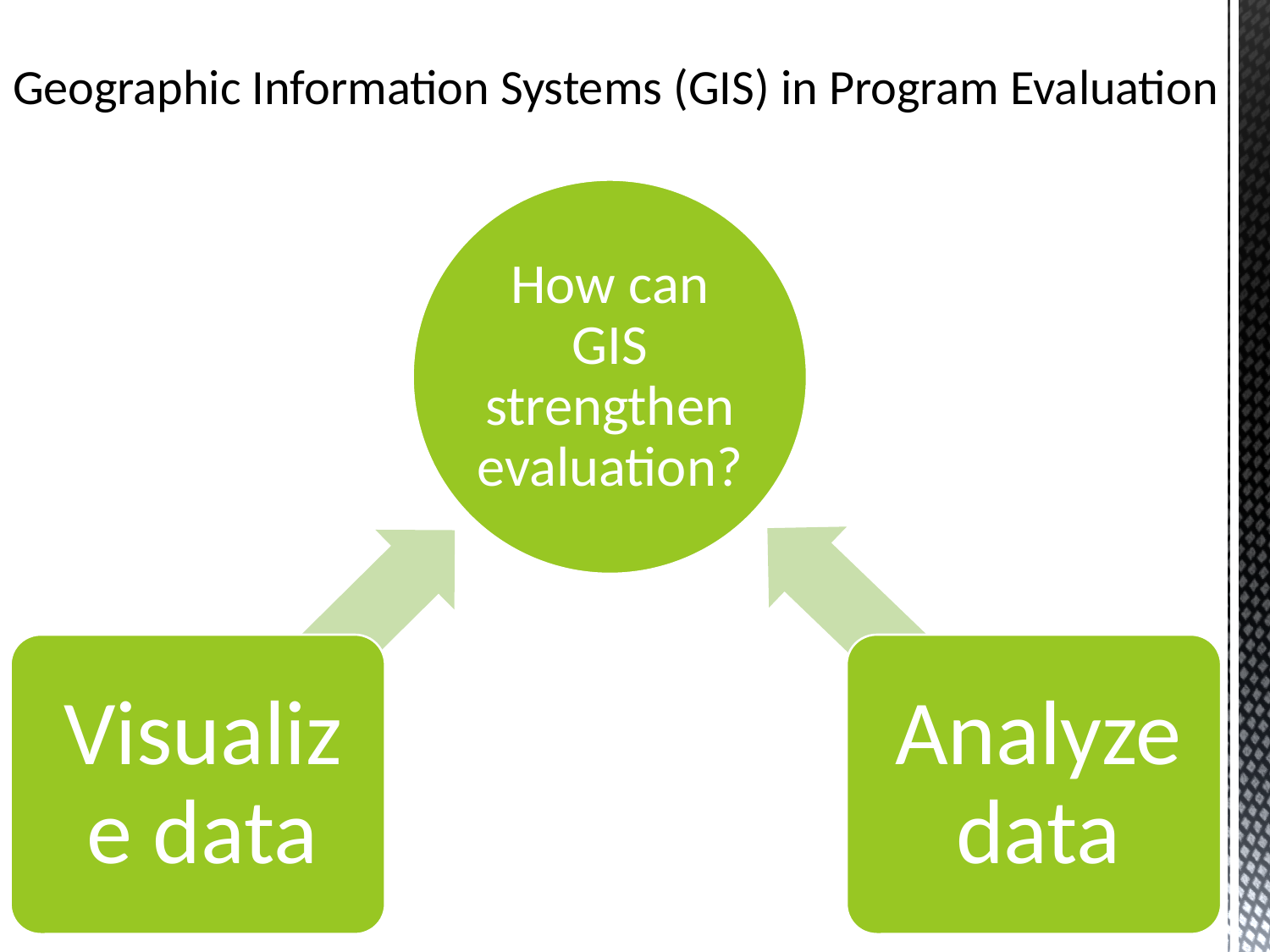

# Geographic Information Systems (GIS) in Program Evaluation
How can GIS strengthen evaluation?
Visualize data
Analyze data